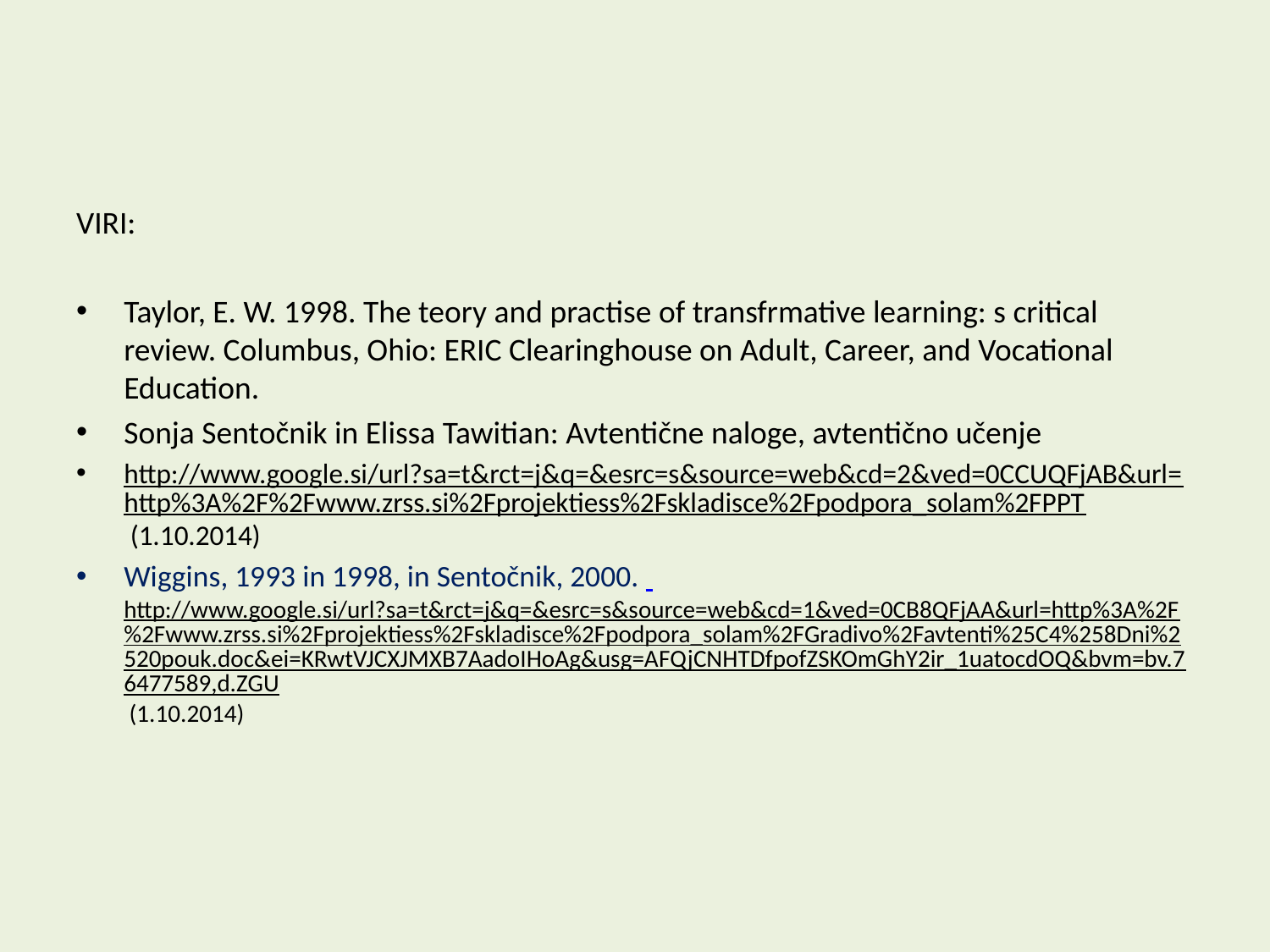

#
VIRI:

Taylor, E. W. 1998. The teory and practise of transfrmative learning: s critical review. Columbus, Ohio: ERIC Clearinghouse on Adult, Career, and Vocational Education.
Sonja Sentočnik in Elissa Tawitian: Avtentične naloge, avtentično učenje
http://www.google.si/url?sa=t&rct=j&q=&esrc=s&source=web&cd=2&ved=0CCUQFjAB&url=http%3A%2F%2Fwww.zrss.si%2Fprojektiess%2Fskladisce%2Fpodpora_solam%2FPPT (1.10.2014)
Wiggins, 1993 in 1998, in Sentočnik, 2000.  http://www.google.si/url?sa=t&rct=j&q=&esrc=s&source=web&cd=1&ved=0CB8QFjAA&url=http%3A%2F%2Fwww.zrss.si%2Fprojektiess%2Fskladisce%2Fpodpora_solam%2FGradivo%2Favtenti%25C4%258Dni%2520pouk.doc&ei=KRwtVJCXJMXB7AadoIHoAg&usg=AFQjCNHTDfpofZSKOmGhY2ir_1uatocdOQ&bvm=bv.76477589,d.ZGU (1.10.2014)